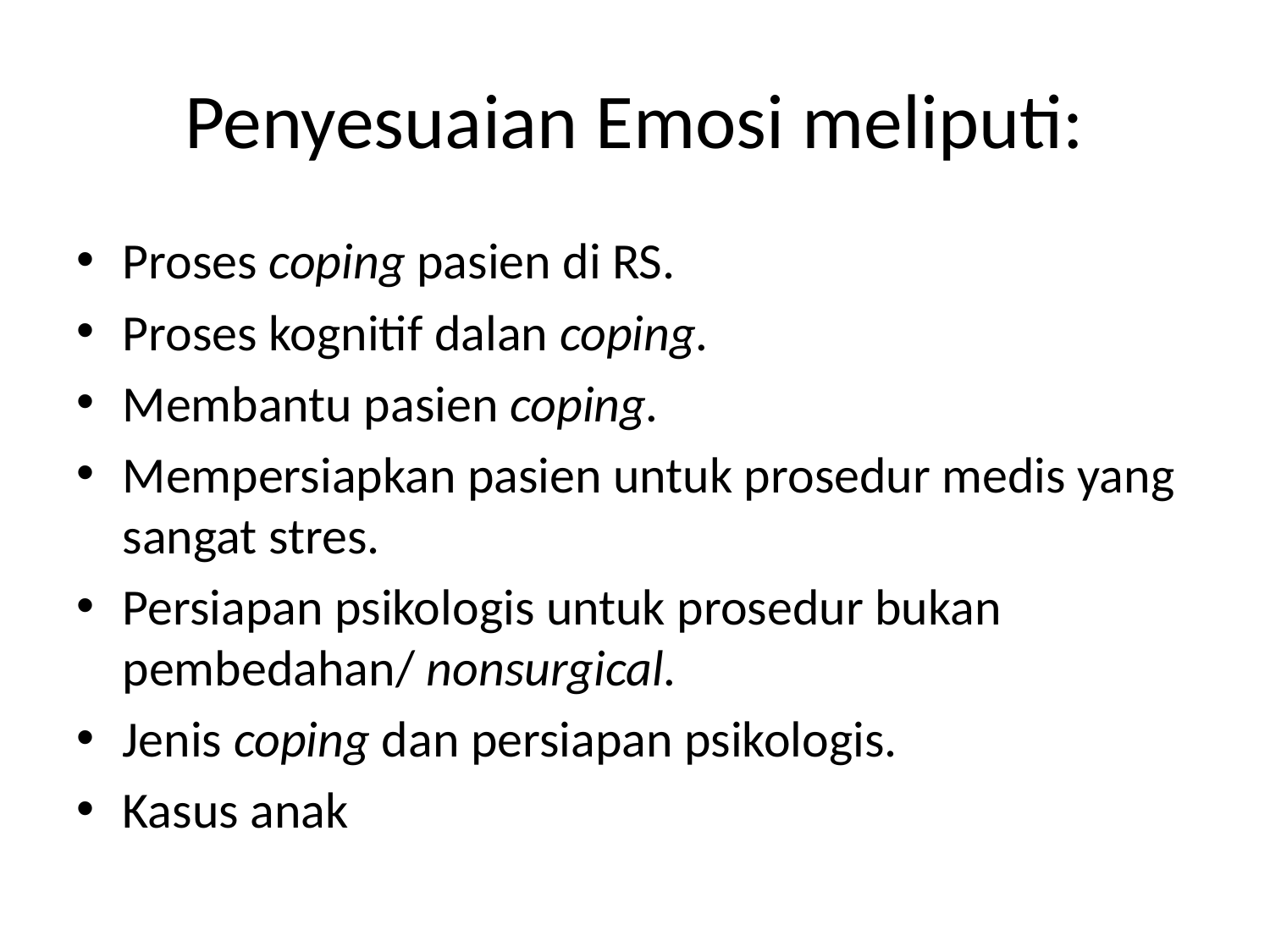

# Penyesuaian Emosi meliputi:
Proses coping pasien di RS.
Proses kognitif dalan coping.
Membantu pasien coping.
Mempersiapkan pasien untuk prosedur medis yang sangat stres.
Persiapan psikologis untuk prosedur bukan pembedahan/ nonsurgical.
Jenis coping dan persiapan psikologis.
Kasus anak